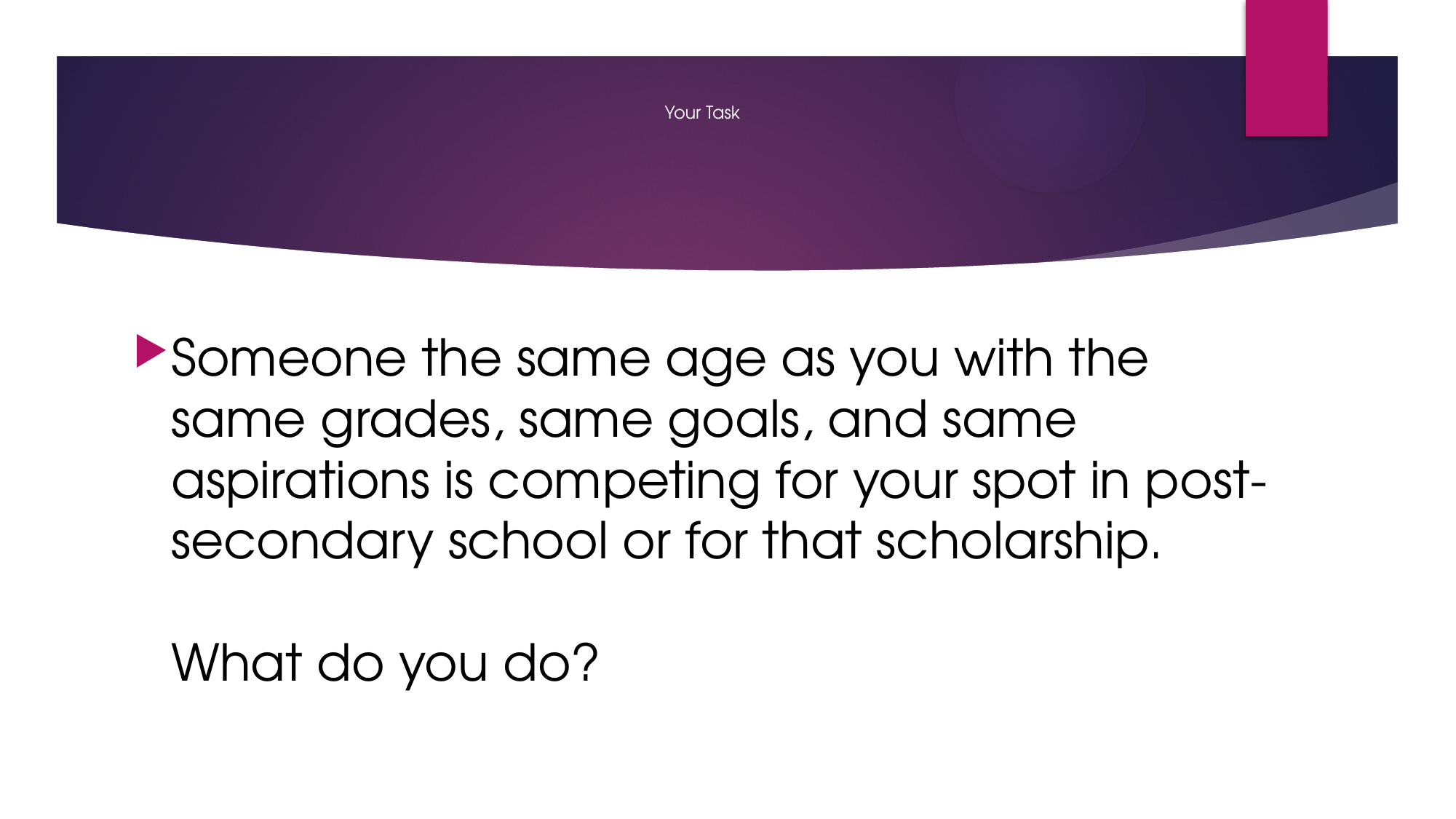

# Your Task
Someone the same age as you with the same grades, same goals, and same aspirations is competing for your spot in post-secondary school or for that scholarship.
What do you do?